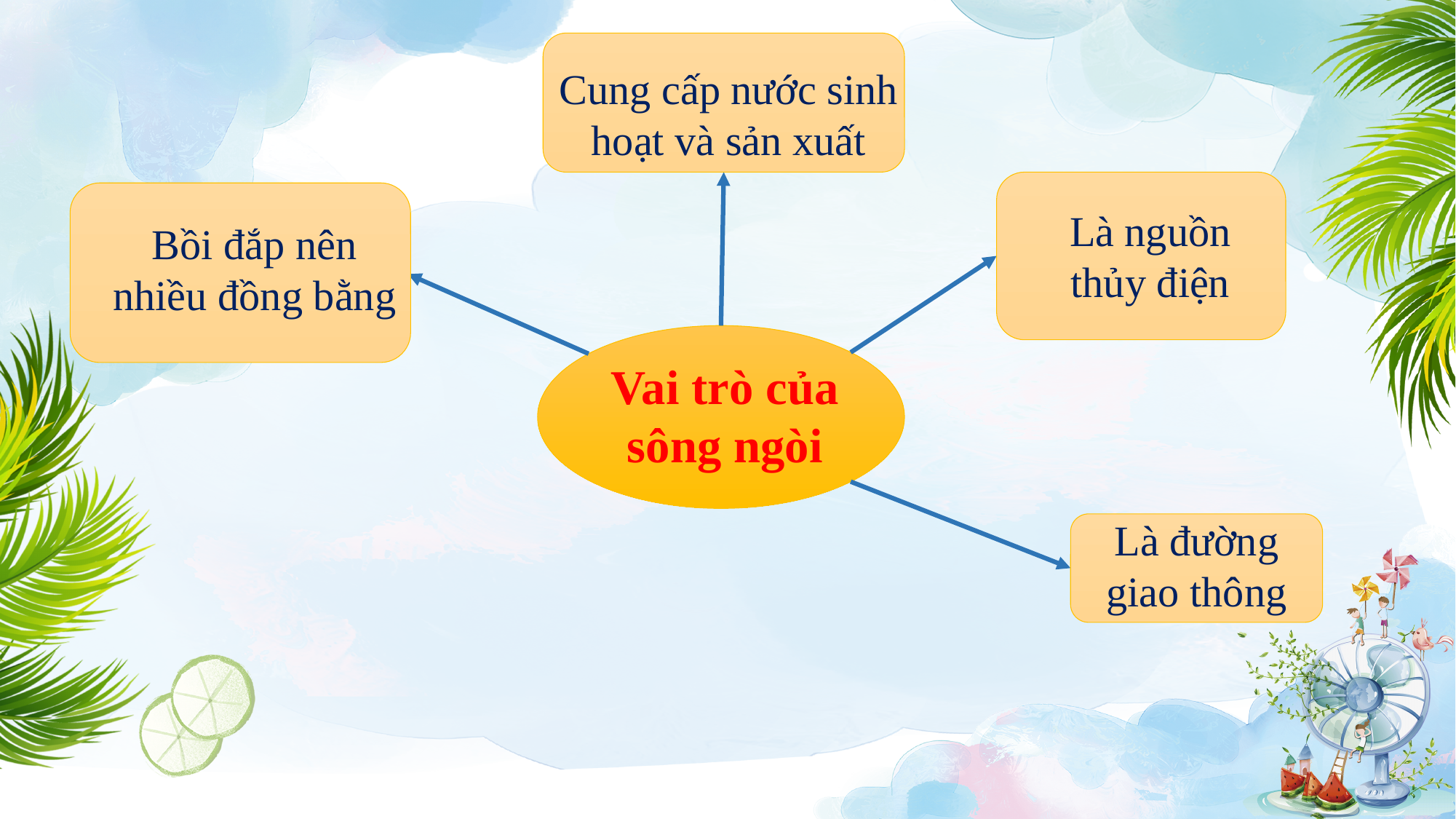

Cung cấp nước sinh hoạt và sản xuất

Là nguồn thủy điện
Bồi đắp nên nhiều đồng bằng

Vai trò của sông ngòi
Là đường giao thông